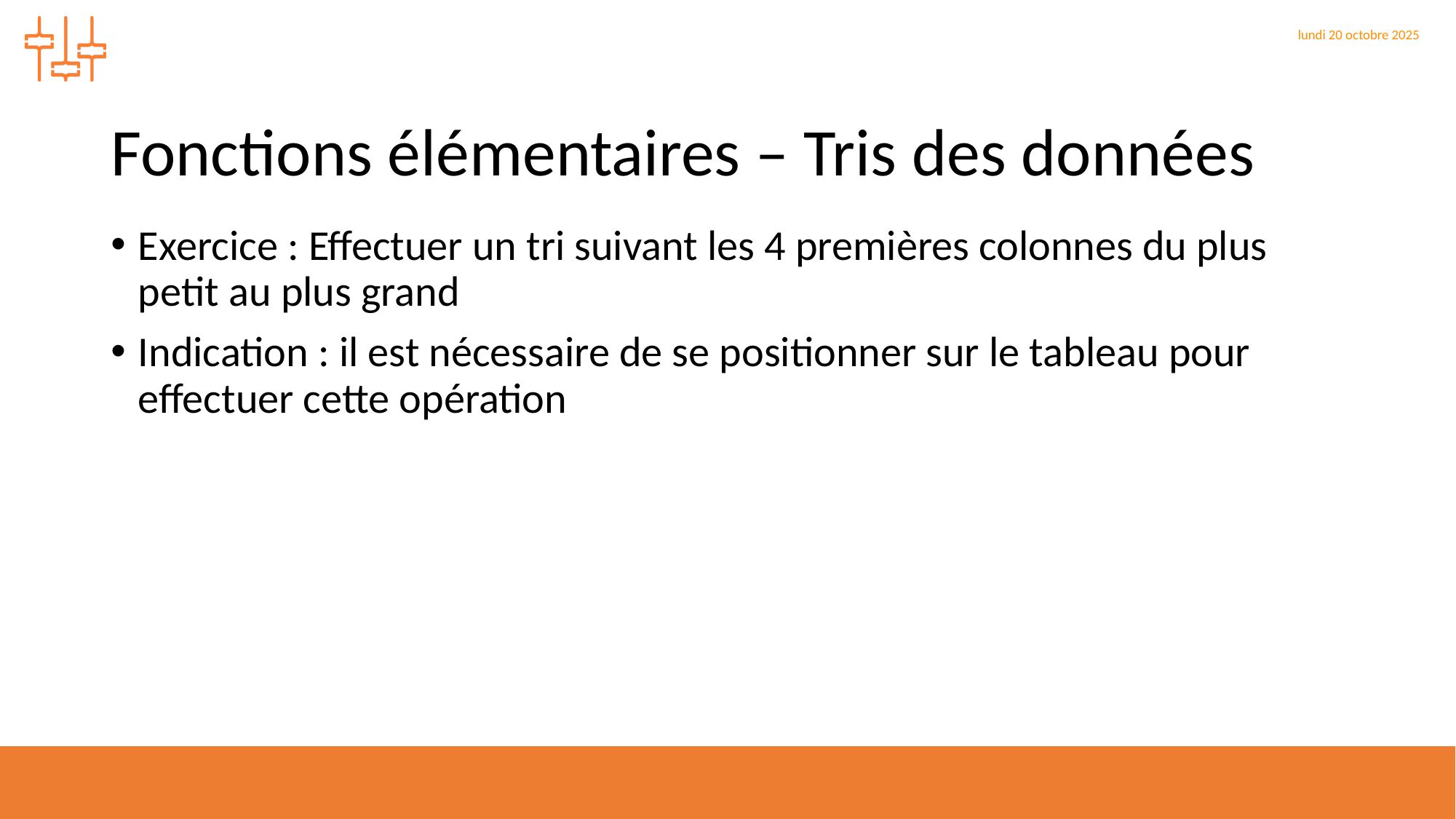

# Fonctions élémentaires – Tris des données
Exercice : Effectuer un tri suivant les 4 premières colonnes du plus petit au plus grand
Indication : il est nécessaire de se positionner sur le tableau pour effectuer cette opération